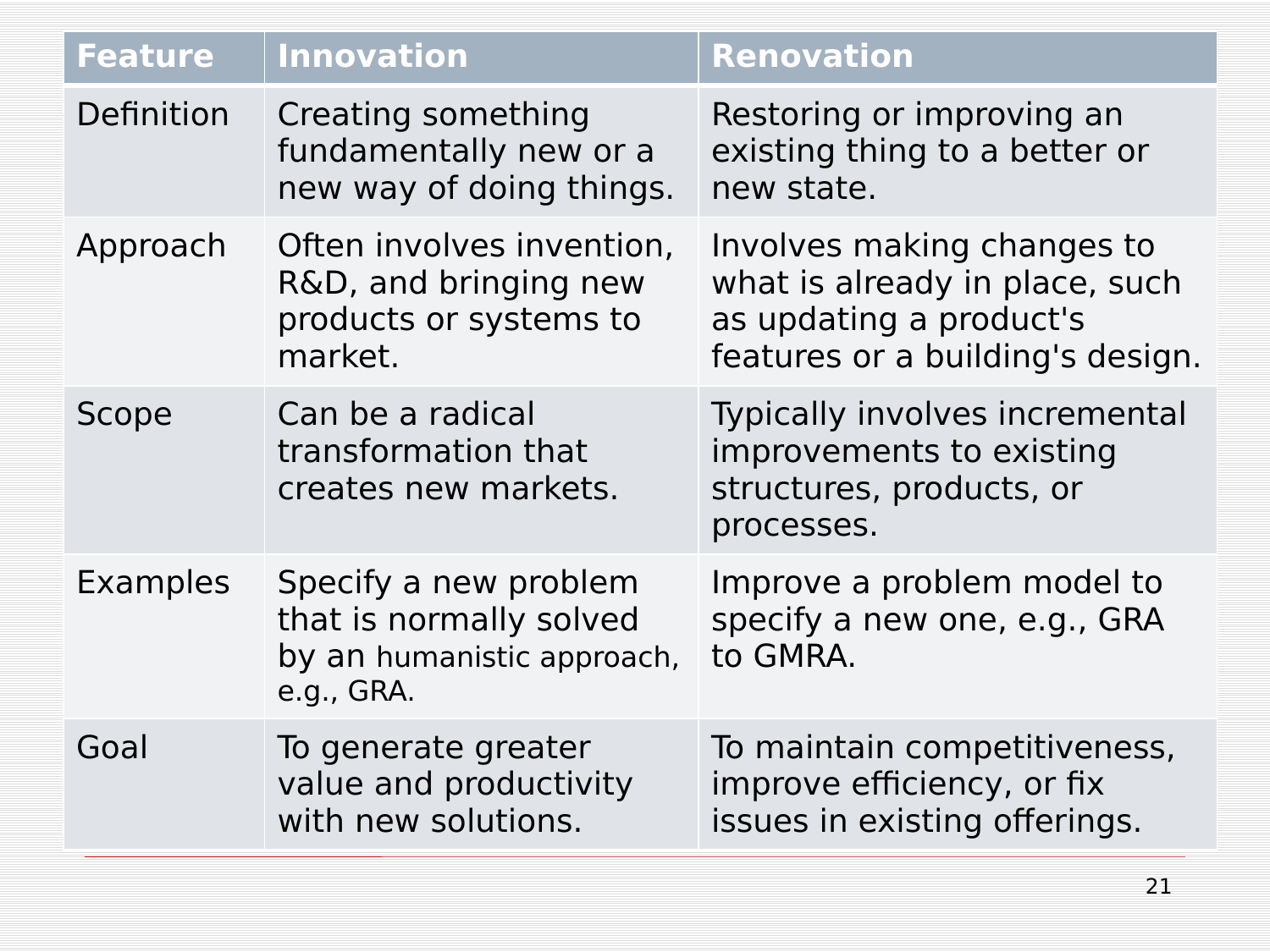

| Feature | Innovation | Renovation |
| --- | --- | --- |
| Definition | Creating something fundamentally new or a new way of doing things. | Restoring or improving an existing thing to a better or new state. |
| Approach | Often involves invention, R&D, and bringing new products or systems to market. | Involves making changes to what is already in place, such as updating a product's features or a building's design. |
| Scope | Can be a radical transformation that creates new markets. | Typically involves incremental improvements to existing structures, products, or processes. |
| Examples | Specify a new problem that is normally solved by an humanistic approach, e.g., GRA. | Improve a problem model to specify a new one, e.g., GRA to GMRA. |
| Goal | To generate greater value and productivity with new solutions. | To maintain competitiveness, improve efficiency, or fix issues in existing offerings. |
#
21